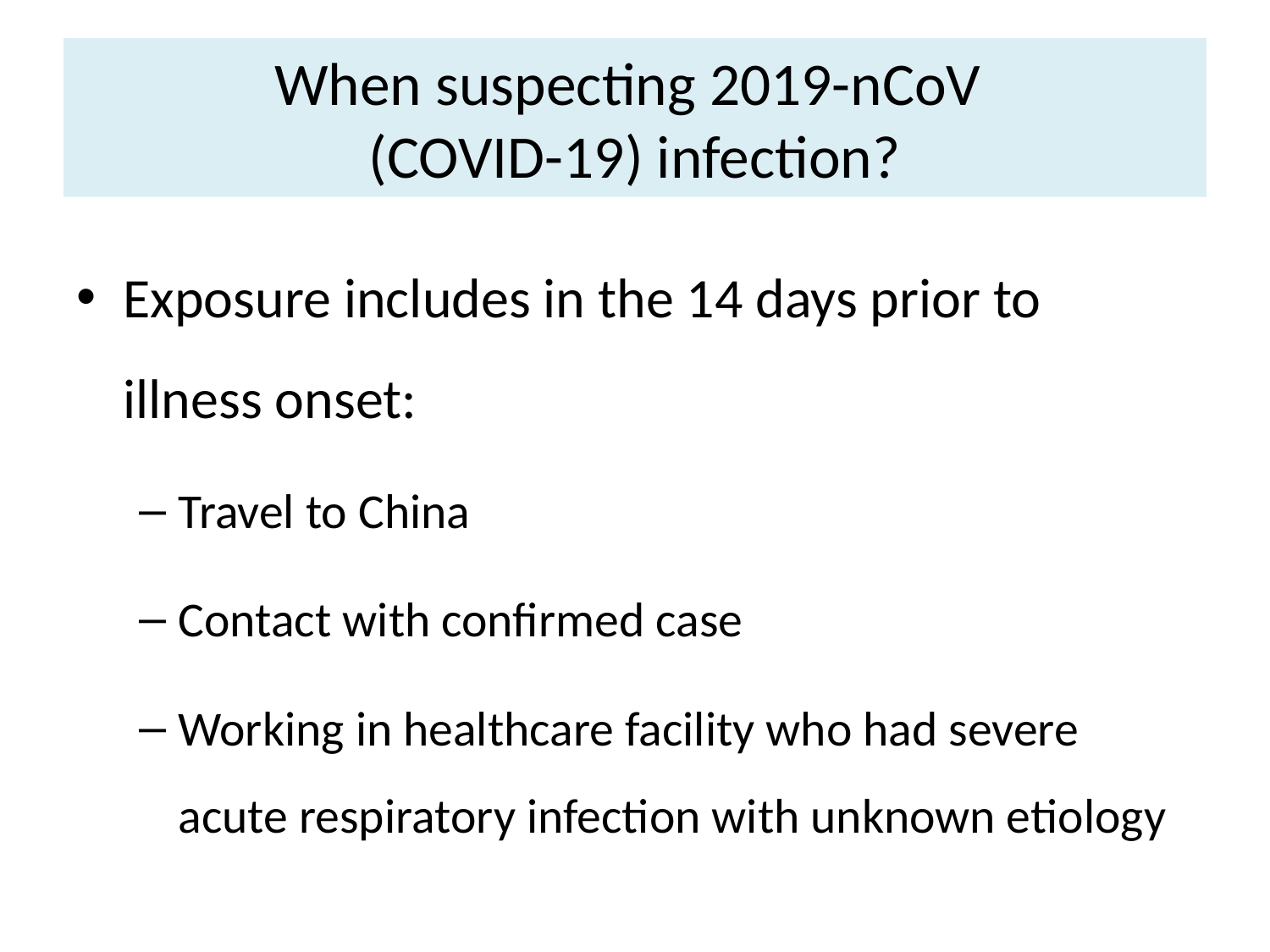

# When suspecting 2019-nCoV (COVID-19) infection?
Exposure includes in the 14 days prior to illness onset:
Travel to China
Contact with confirmed case
Working in healthcare facility who had severe acute respiratory infection with unknown etiology